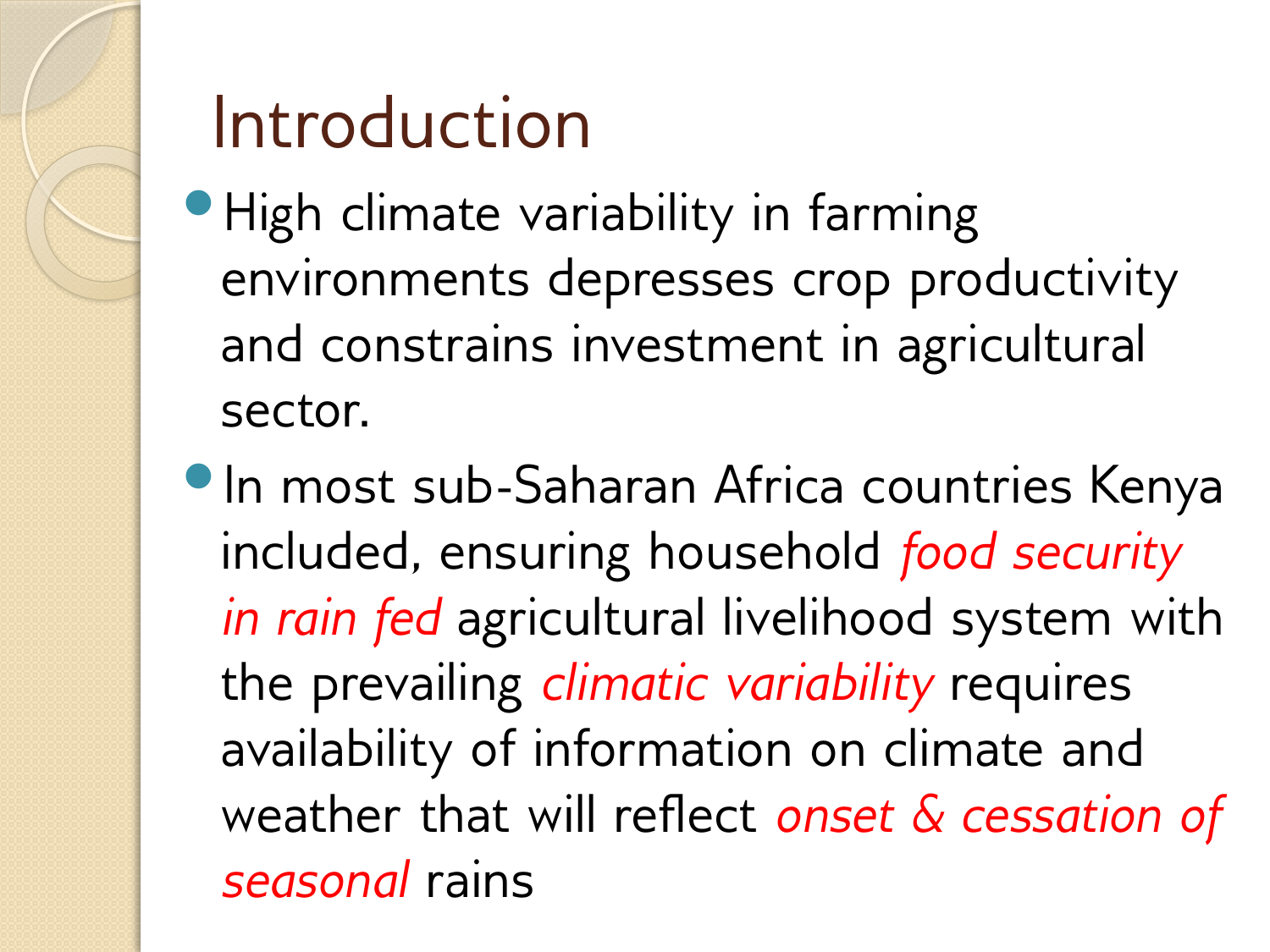

# Introduction
High climate variability in farming environments depresses crop productivity and constrains investment in agricultural sector.
In most sub-Saharan Africa countries Kenya included, ensuring household food security in rain fed agricultural livelihood system with the prevailing climatic variability requires availability of information on climate and weather that will reflect onset & cessation of seasonal rains